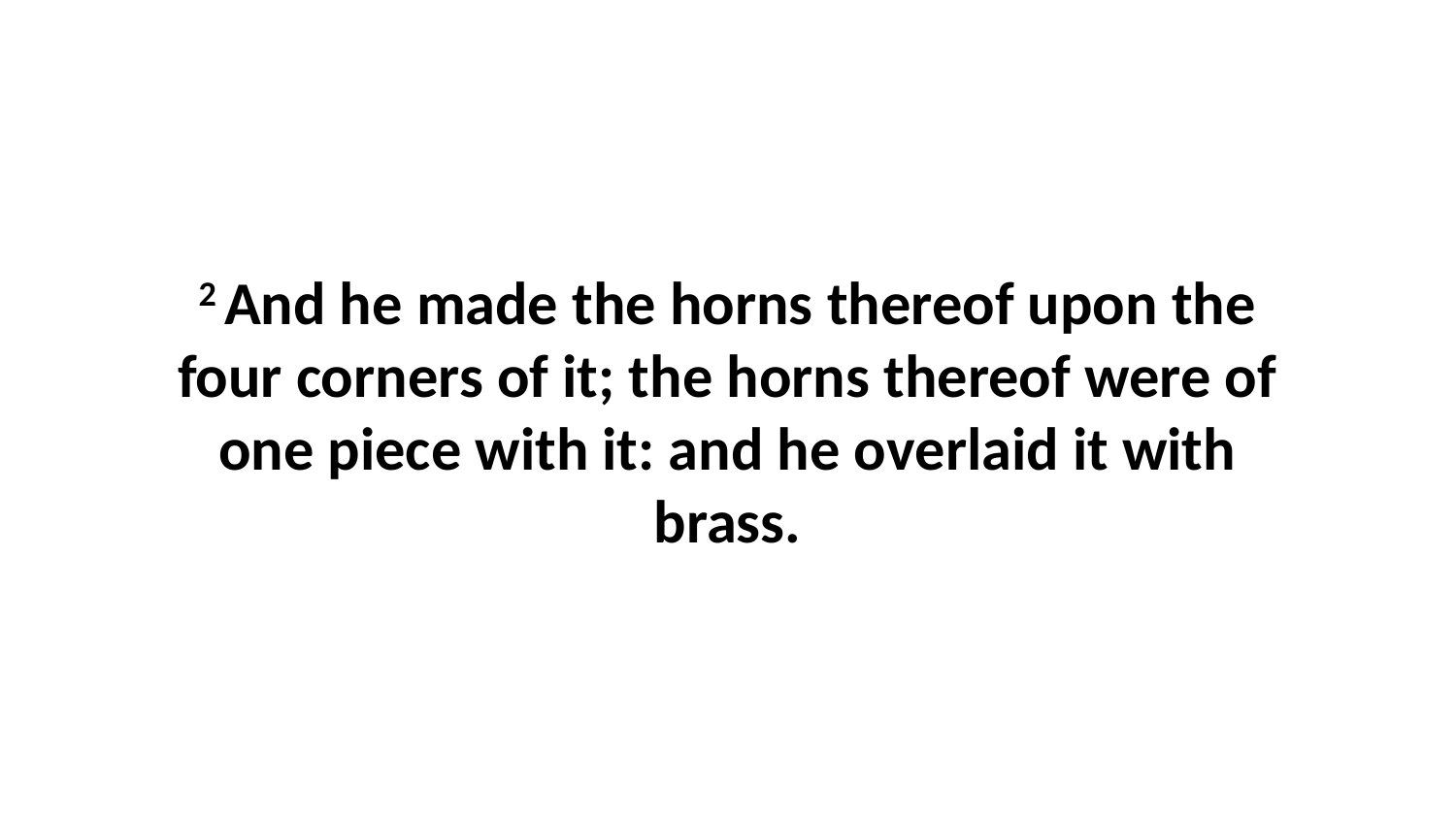

2 And he made the horns thereof upon the four corners of it; the horns thereof were of one piece with it: and he overlaid it with brass.